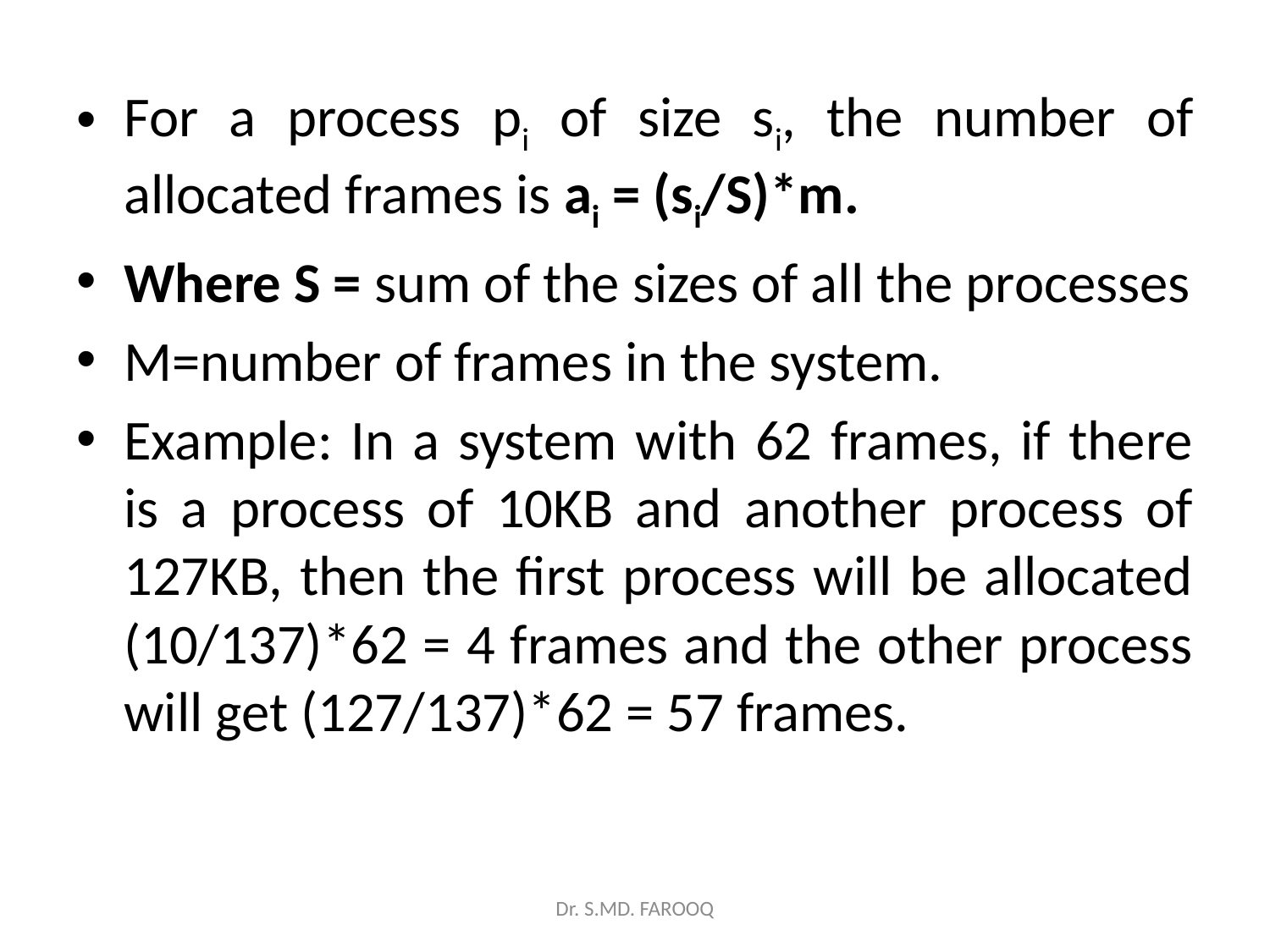

For a process pi of size si, the number of allocated frames is ai = (si/S)*m.
Where S = sum of the sizes of all the processes
M=number of frames in the system.
Example: In a system with 62 frames, if there is a process of 10KB and another process of 127KB, then the first process will be allocated (10/137)*62 = 4 frames and the other process will get (127/137)*62 = 57 frames.
Dr. S.MD. FAROOQ